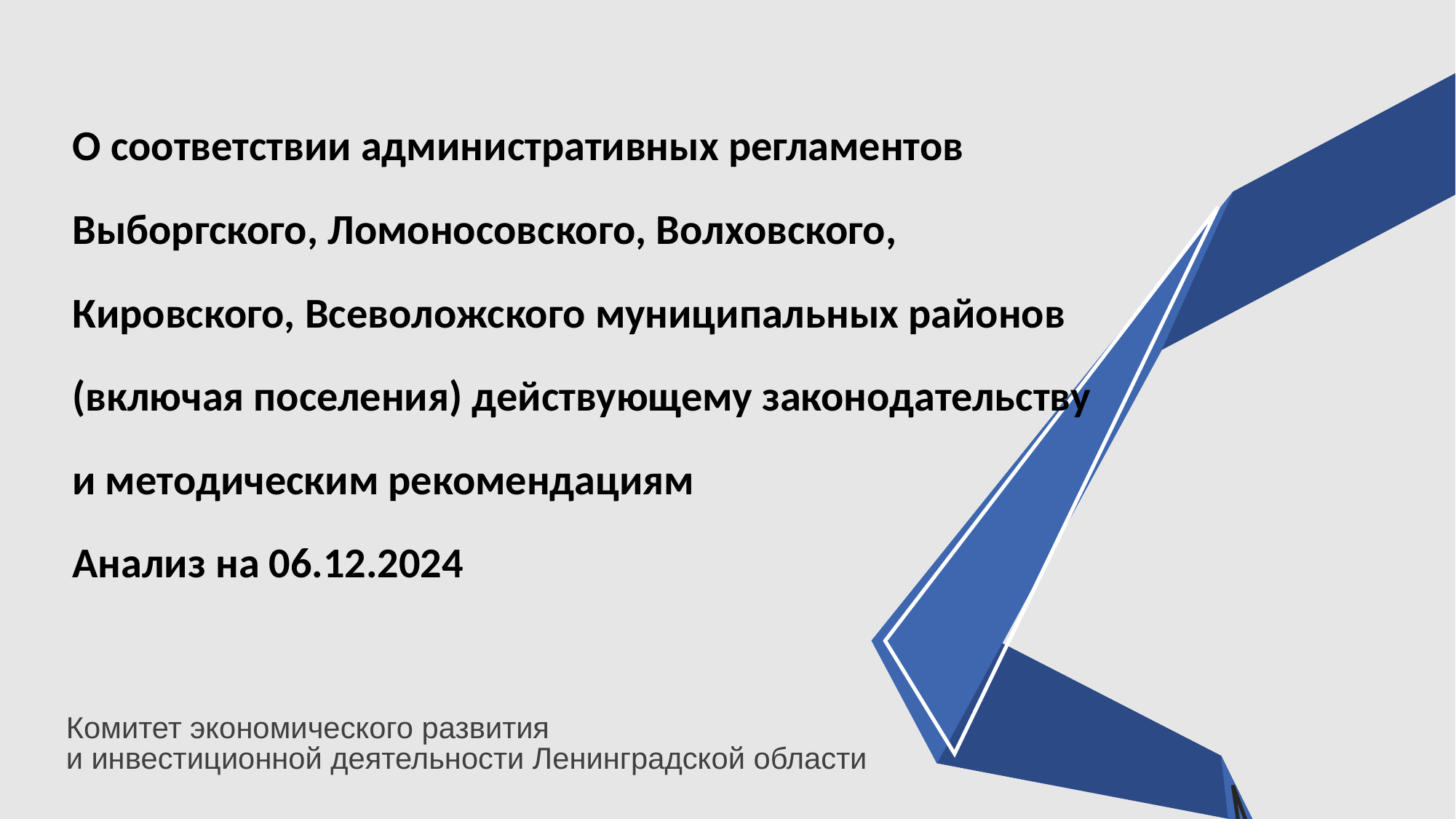

О соответствии административных регламентов Выборгского, Ломоносовского, Волховского, Кировского, Всеволожского муниципальных районов (включая поселения) действующему законодательству и методическим рекомендациям
Анализ на 06.12.2024

Комитет экономического развития
и инвестиционной деятельности Ленинградской области